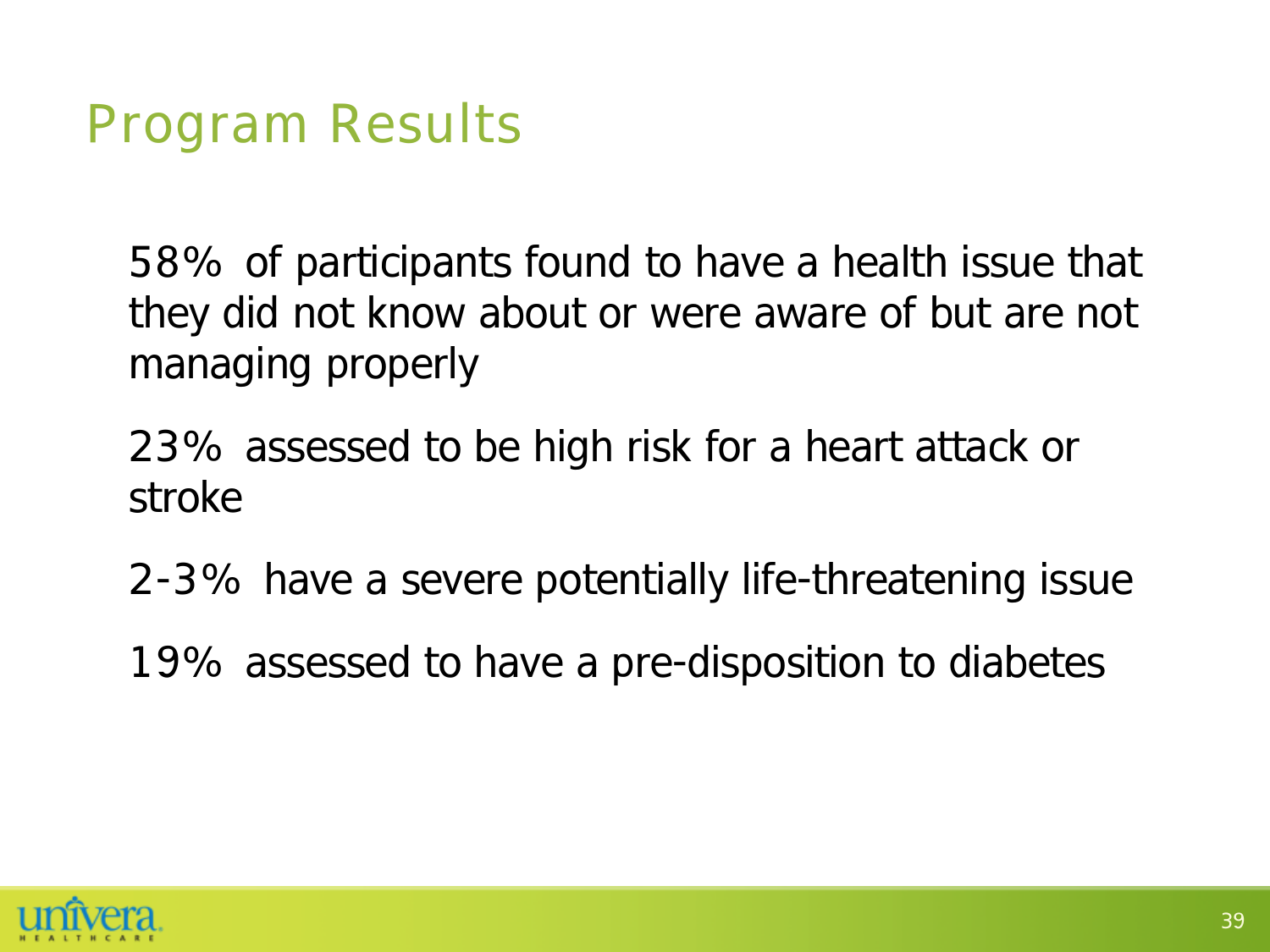

# Program Results

58% of participants found to have a health issue that they did not know about or were aware of but are not managing properly
23% assessed to be high risk for a heart attack or stroke
2-3% have a severe potentially life-threatening issue
19% assessed to have a pre-disposition to diabetes

39